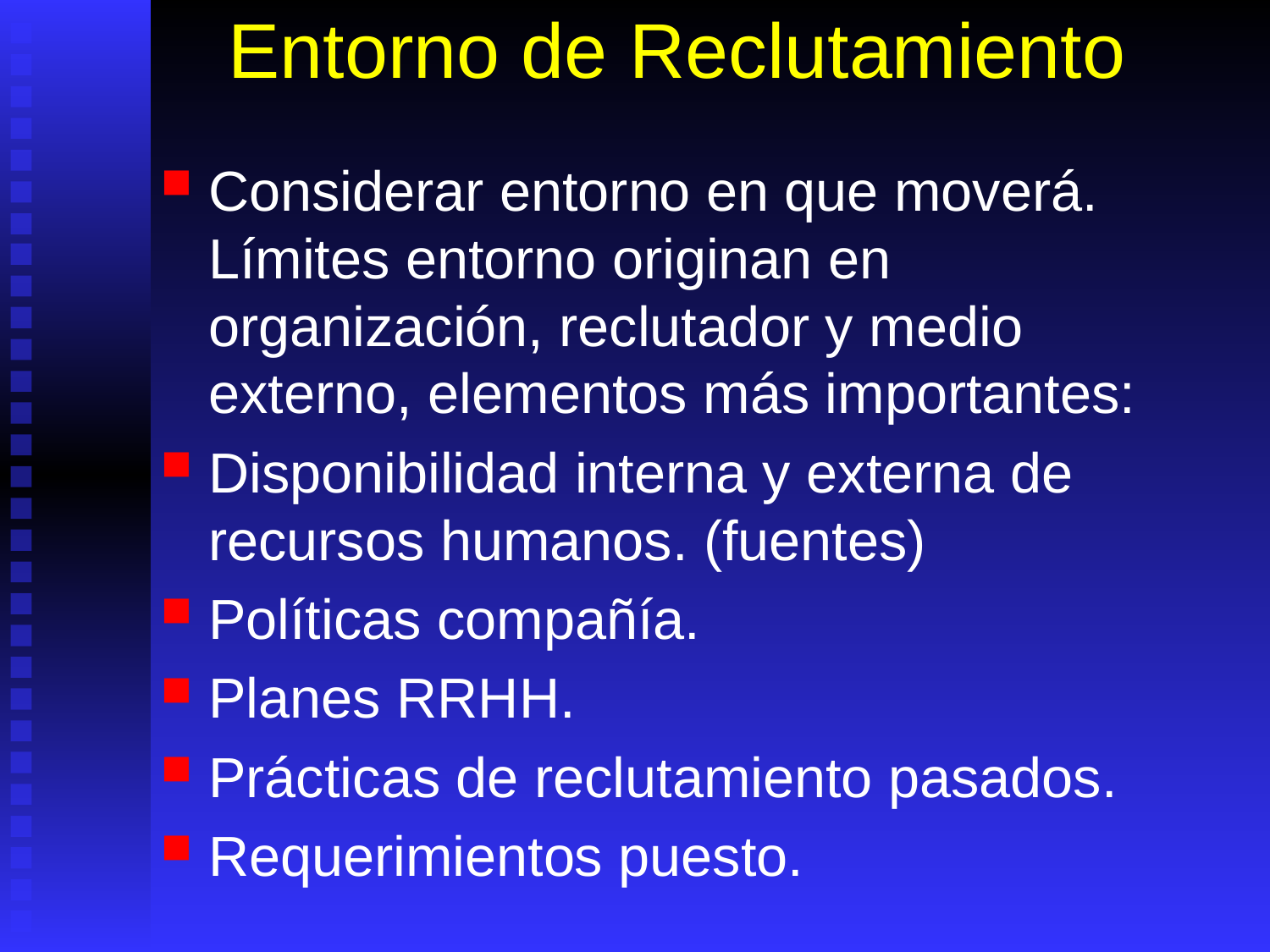

# Entorno de Reclutamiento
Considerar entorno en que moverá. Límites entorno originan en organización, reclutador y medio externo, elementos más importantes:
Disponibilidad interna y externa de recursos humanos. (fuentes)
Políticas compañía.
Planes RRHH.
Prácticas de reclutamiento pasados.
Requerimientos puesto.